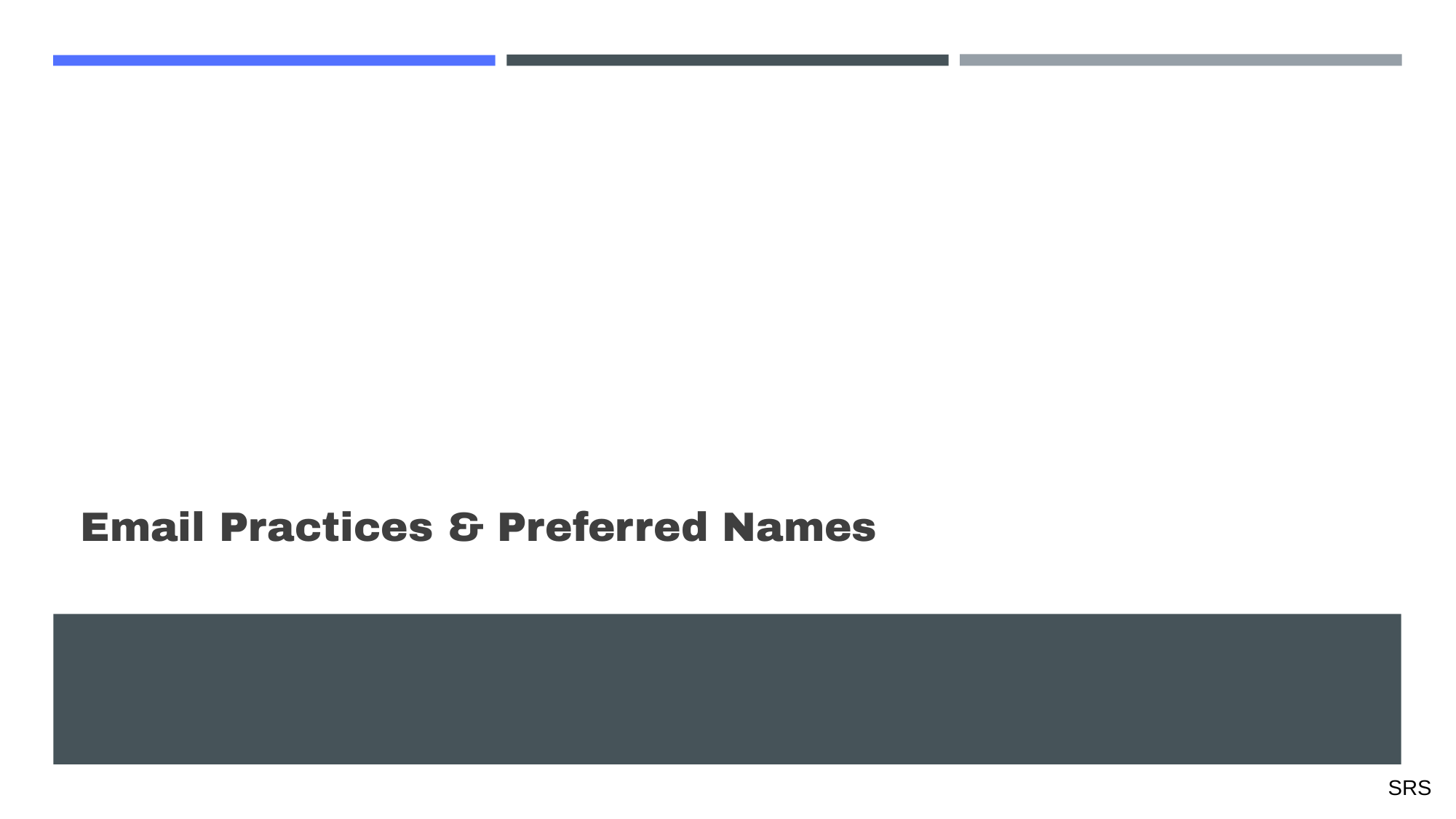

# Email Practices & Preferred Names

SRS